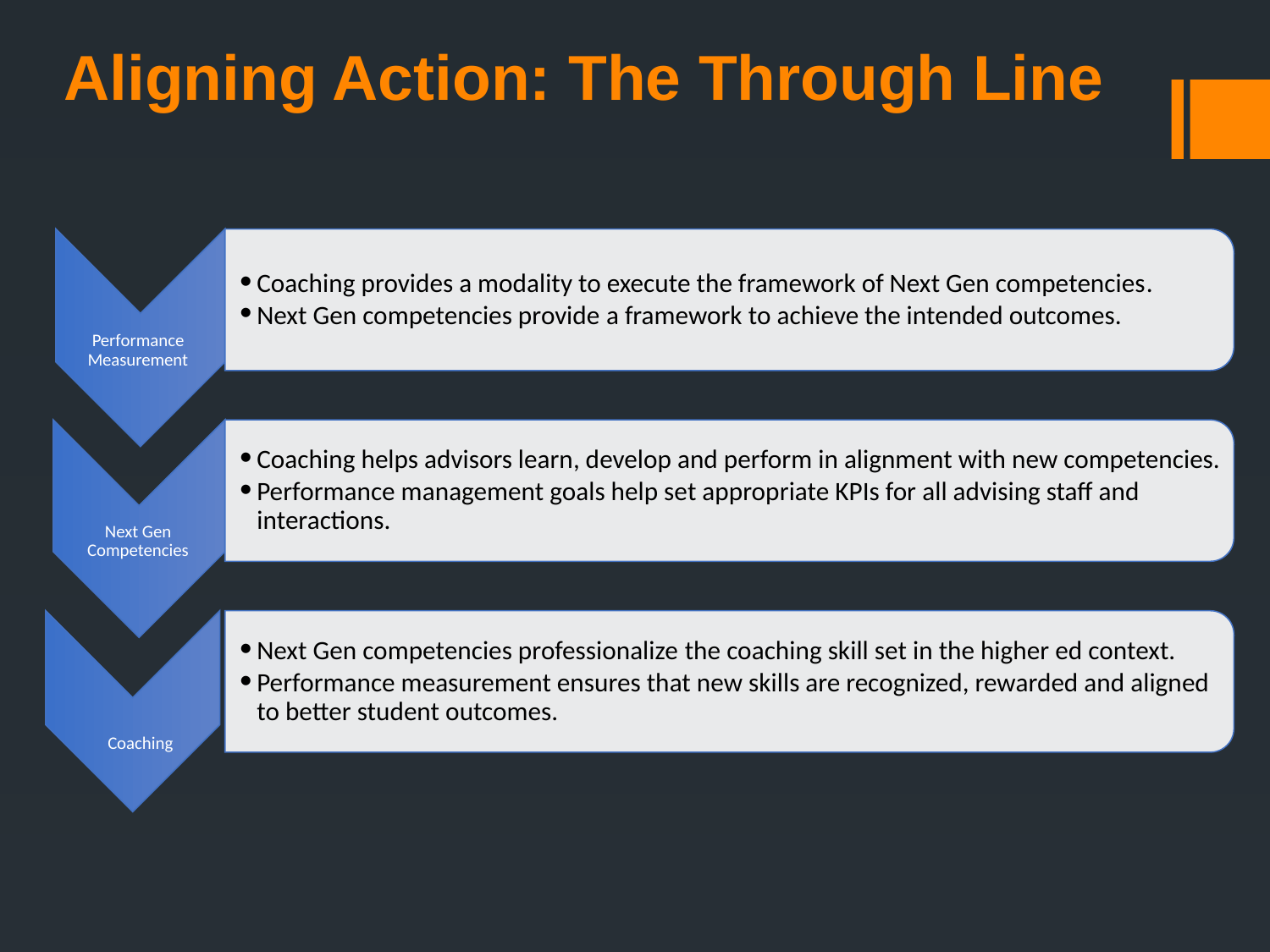

Aligning Action: The Through Line

Coaching provides a modality to execute the framework of Next Gen competencies.
Next Gen competencies provide a framework to achieve the intended outcomes.
Performance Measurement

Coaching helps advisors learn, develop and perform in alignment with new competencies.
Performance management goals help set appropriate KPIs for all advising staff and interactions.
Next Gen Competencies

Next Gen competencies professionalize the coaching skill set in the higher ed context.
Performance measurement ensures that new skills are recognized, rewarded and aligned to better student outcomes.
Coaching